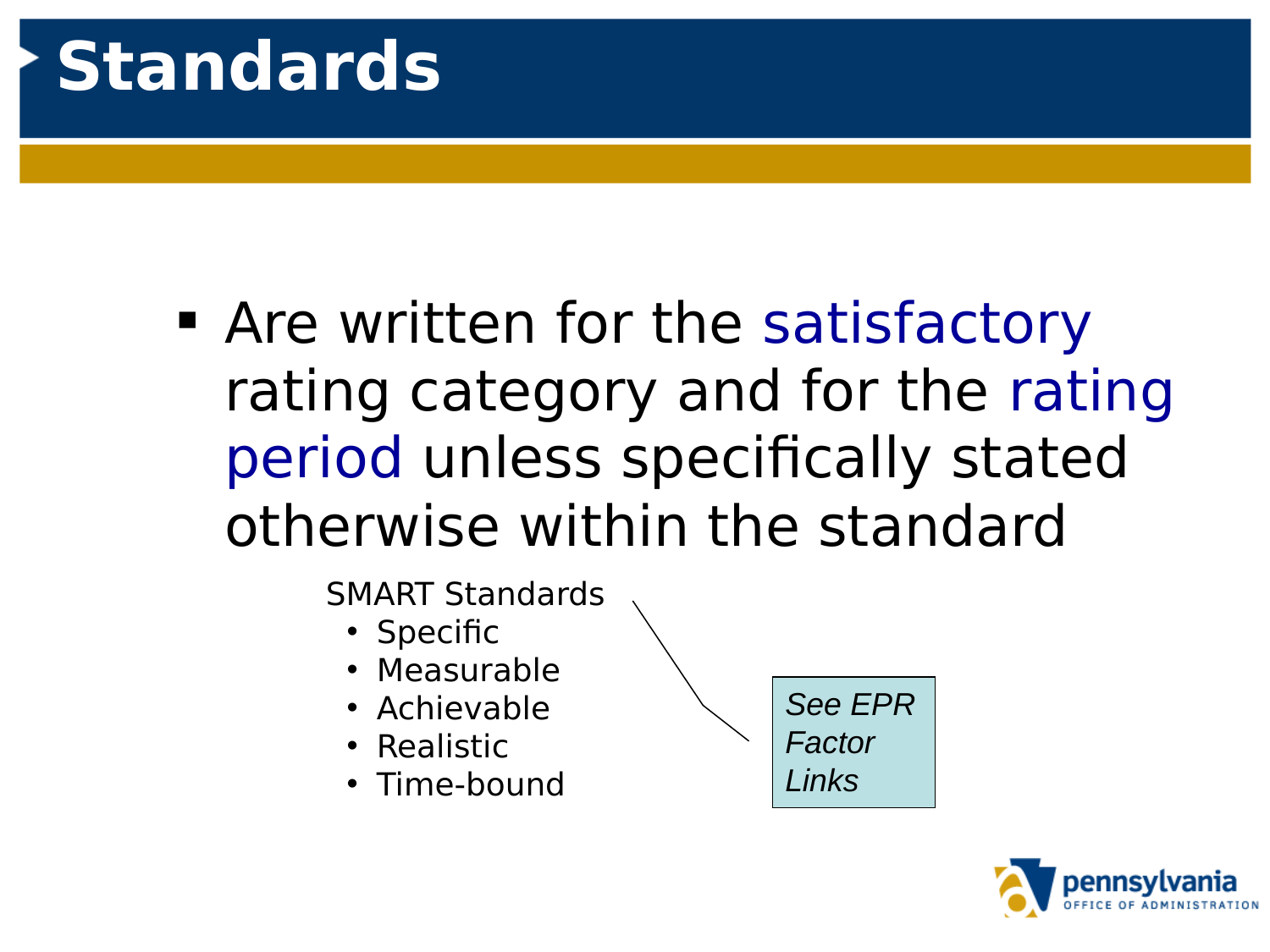

# Standards
Are written for the satisfactory rating category and for the rating period unless specifically stated otherwise within the standard
SMART Standards
Specific
Measurable
Achievable
Realistic
Time-bound
See EPR Factor Links
4